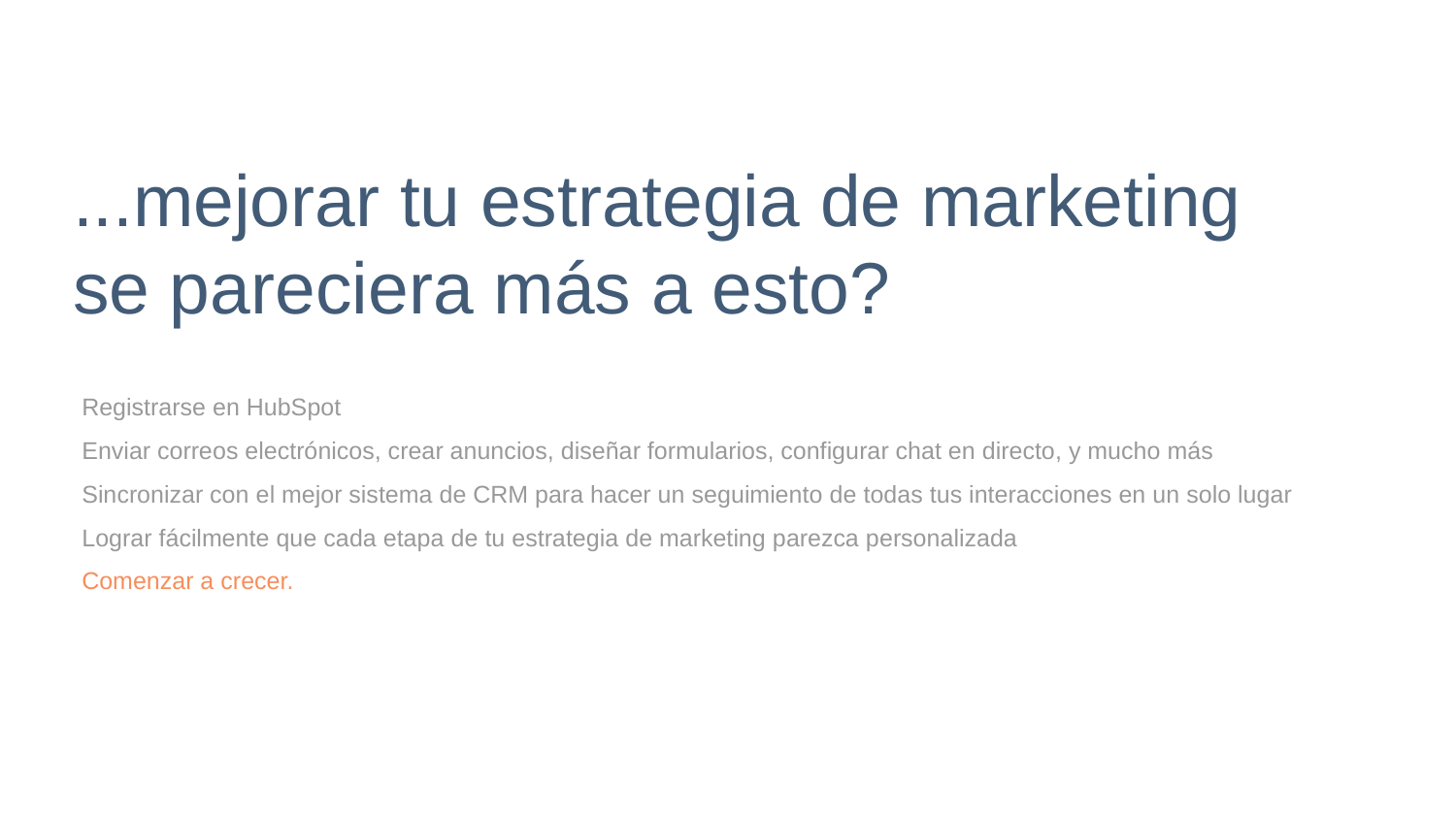

...mejorar tu estrategia de marketing
se pareciera más a esto?
Registrarse en HubSpot
Enviar correos electrónicos, crear anuncios, diseñar formularios, configurar chat en directo, y mucho más
Sincronizar con el mejor sistema de CRM para hacer un seguimiento de todas tus interacciones en un solo lugar
Lograr fácilmente que cada etapa de tu estrategia de marketing parezca personalizada
Comenzar a crecer.